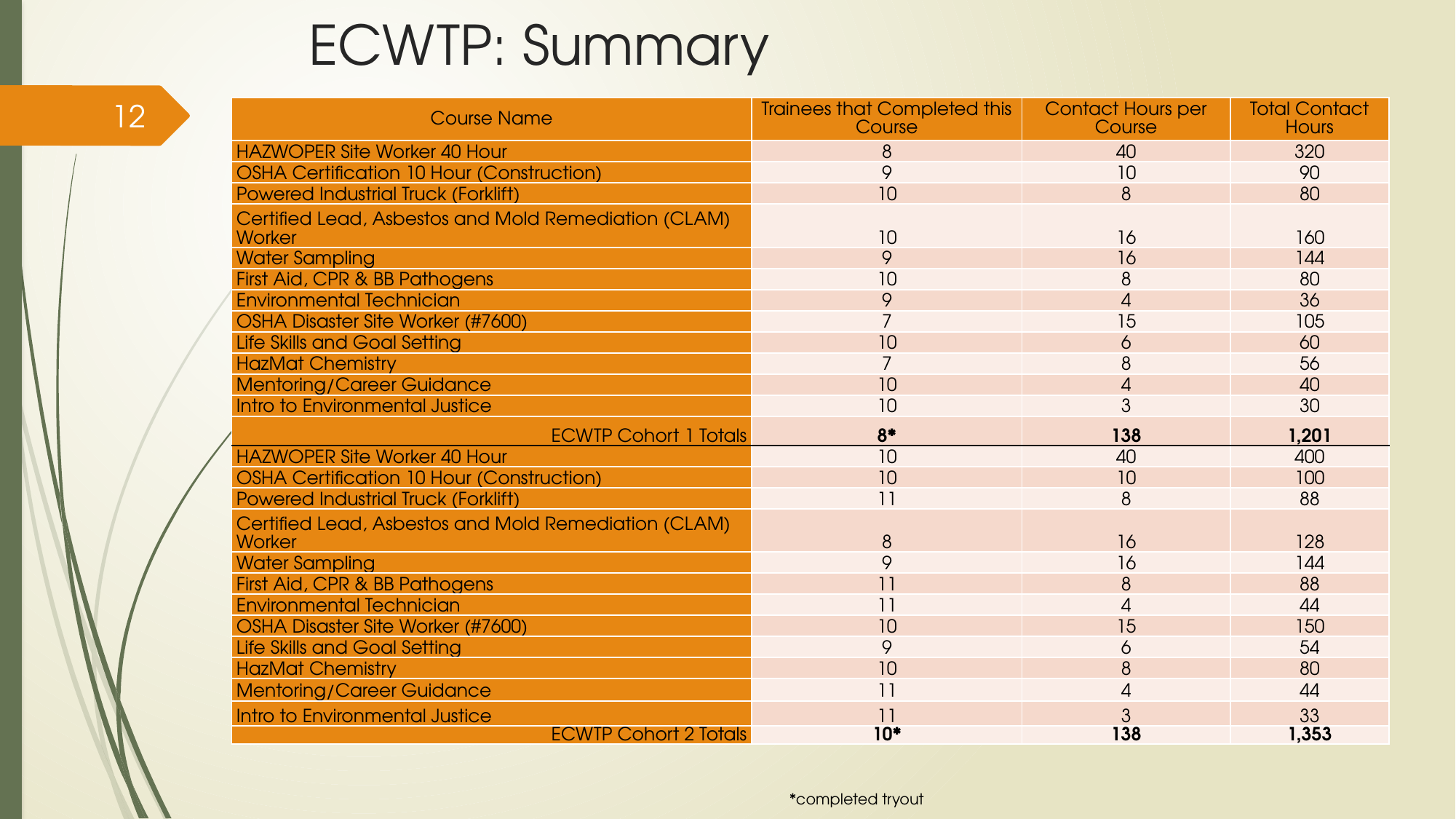

# ECWTP: Summary
12
| Course Name | Trainees that Completed this Course | Contact Hours per Course | Total Contact Hours |
| --- | --- | --- | --- |
| HAZWOPER Site Worker 40 Hour | 8 | 40 | 320 |
| OSHA Certification 10 Hour (Construction) | 9 | 10 | 90 |
| Powered Industrial Truck (Forklift) | 10 | 8 | 80 |
| Certified Lead, Asbestos and Mold Remediation (CLAM) Worker | 10 | 16 | 160 |
| Water Sampling | 9 | 16 | 144 |
| First Aid, CPR & BB Pathogens | 10 | 8 | 80 |
| Environmental Technician | 9 | 4 | 36 |
| OSHA Disaster Site Worker (#7600) | 7 | 15 | 105 |
| Life Skills and Goal Setting | 10 | 6 | 60 |
| HazMat Chemistry | 7 | 8 | 56 |
| Mentoring/Career Guidance | 10 | 4 | 40 |
| Intro to Environmental Justice | 10 | 3 | 30 |
| ECWTP Cohort 1 Totals | 8\* | 138 | 1,201 |
| HAZWOPER Site Worker 40 Hour | 10 | 40 | 400 |
| OSHA Certification 10 Hour (Construction) | 10 | 10 | 100 |
| Powered Industrial Truck (Forklift) | 11 | 8 | 88 |
| Certified Lead, Asbestos and Mold Remediation (CLAM) Worker | 8 | 16 | 128 |
| Water Sampling | 9 | 16 | 144 |
| First Aid, CPR & BB Pathogens | 11 | 8 | 88 |
| Environmental Technician | 11 | 4 | 44 |
| OSHA Disaster Site Worker (#7600) | 10 | 15 | 150 |
| Life Skills and Goal Setting | 9 | 6 | 54 |
| HazMat Chemistry | 10 | 8 | 80 |
| Mentoring/Career Guidance | 11 | 4 | 44 |
| Intro to Environmental Justice | 11 | 3 | 33 |
| ECWTP Cohort 2 Totals | 10\* | 138 | 1,353 |

*completed tryout